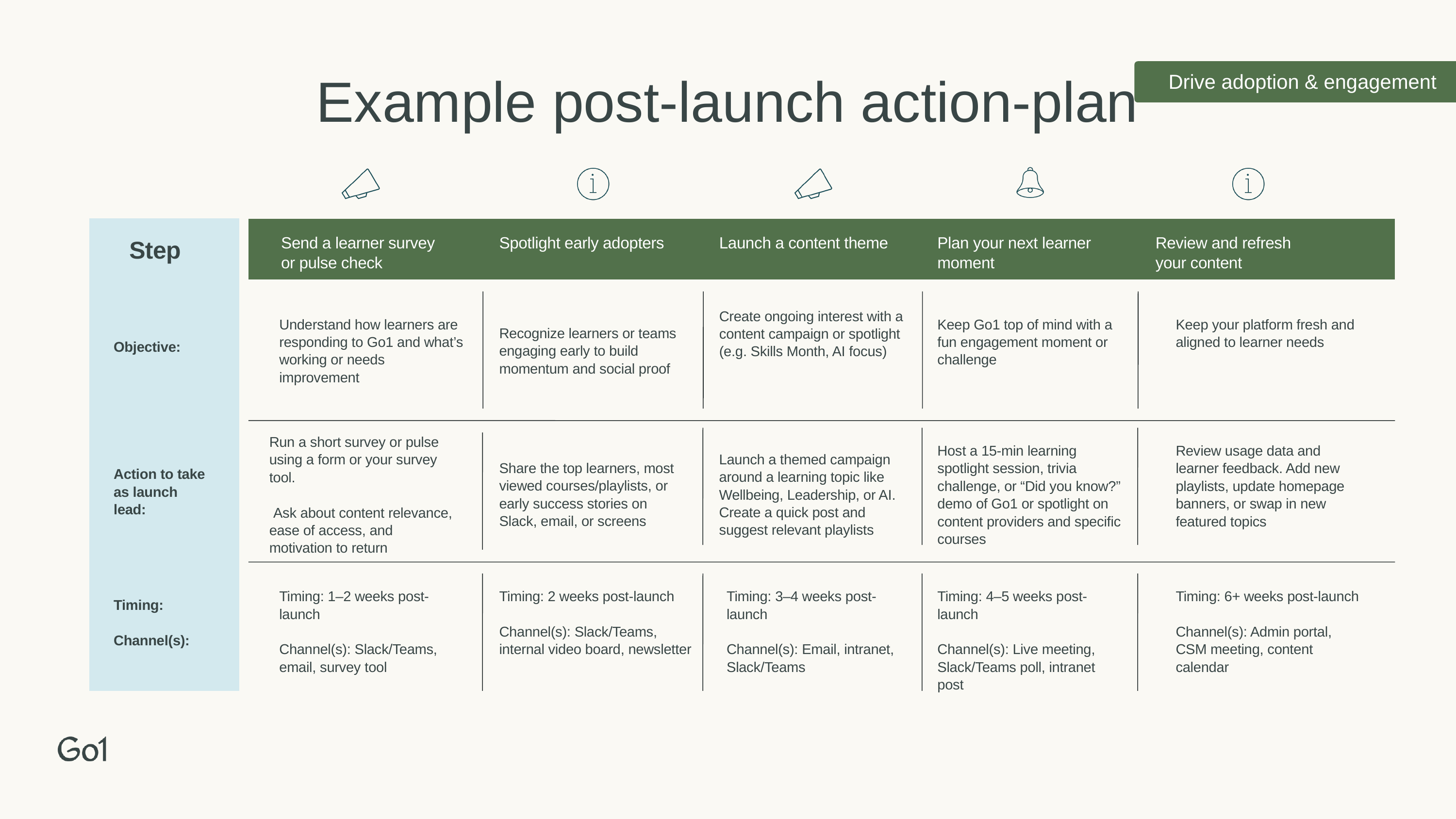

Drive adoption & engagement
Example post-launch action-plan

Send a learner survey or pulse check
Spotlight early adopters
Launch a content theme

Plan your next learner moment

Review and refresh your content

Step

Create ongoing interest with a content campaign or spotlight (e.g. Skills Month, AI focus)
Understand how learners are responding to Go1 and what’s working or needs improvement
Keep Go1 top of mind with a fun engagement moment or challenge
Keep your platform fresh and aligned to learner needs

Recognize learners or teams engaging early to build momentum and social proof
Objective:

Run a short survey or pulse using a form or your survey tool.

 Ask about content relevance, ease of access, and motivation to return

Host a 15-min learning spotlight session, trivia challenge, or “Did you know?” demo of Go1 or spotlight on content providers and specific courses
Review usage data and learner feedback. Add new playlists, update homepage banners, or swap in new featured topics

Launch a themed campaign around a learning topic like Wellbeing, Leadership, or AI. Create a quick post and suggest relevant playlists
Share the top learners, most viewed courses/playlists, or early success stories on Slack, email, or screens
Action to take as launch lead:

Timing: 1–2 weeks post-launch

Channel(s): Slack/Teams, email, survey tool
Timing: 2 weeks post-launch

Channel(s): Slack/Teams, internal video board, newsletter
Timing: 3–4 weeks post-launch

Channel(s): Email, intranet, Slack/Teams
Timing: 4–5 weeks post-launch

Channel(s): Live meeting, Slack/Teams poll, intranet post
Timing: 6+ weeks post-launch

Channel(s): Admin portal, CSM meeting, content calendar
Timing:

Channel(s):